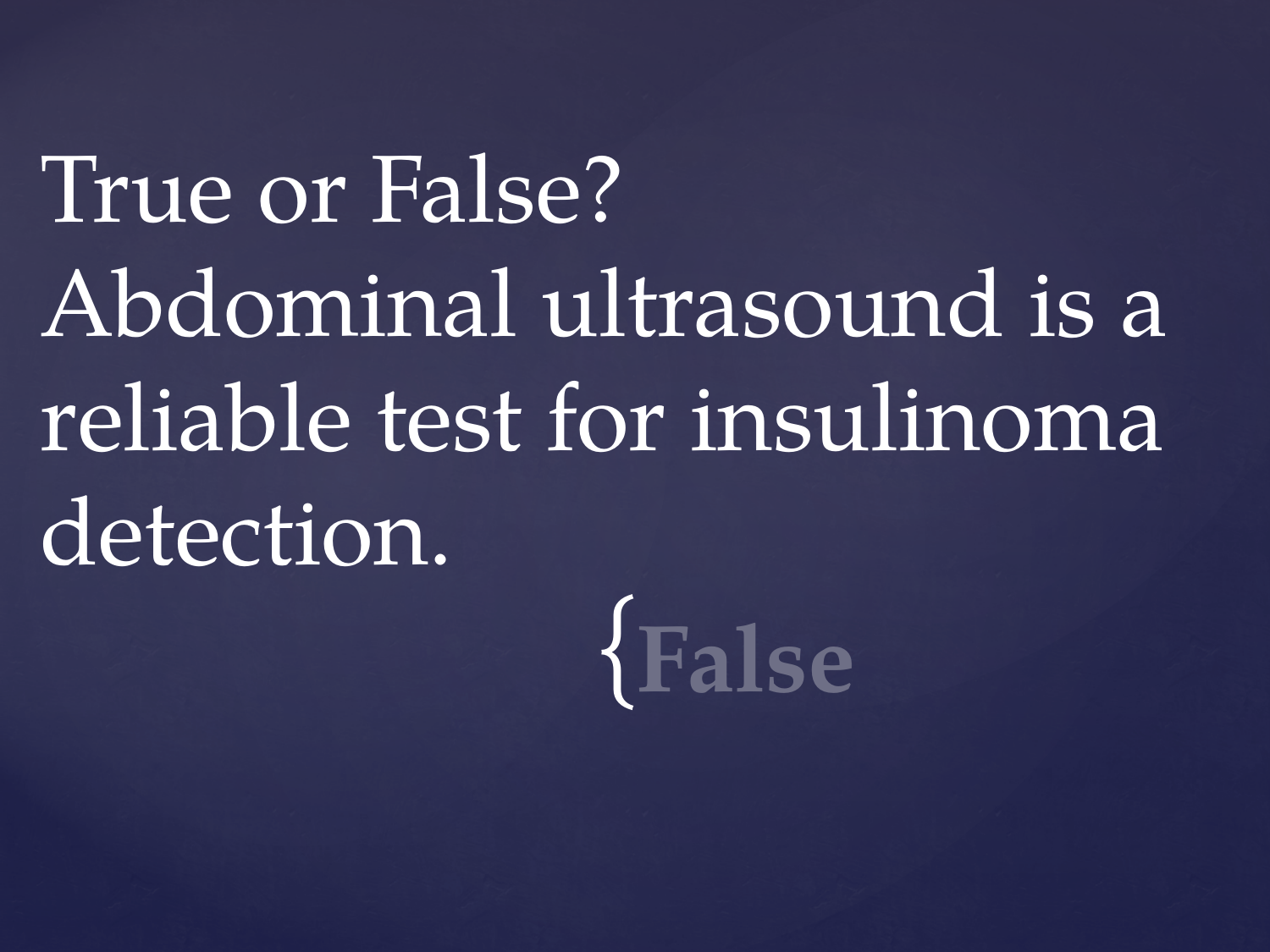

# True or False? Abdominal ultrasound is a reliable test for insulinoma detection.
False